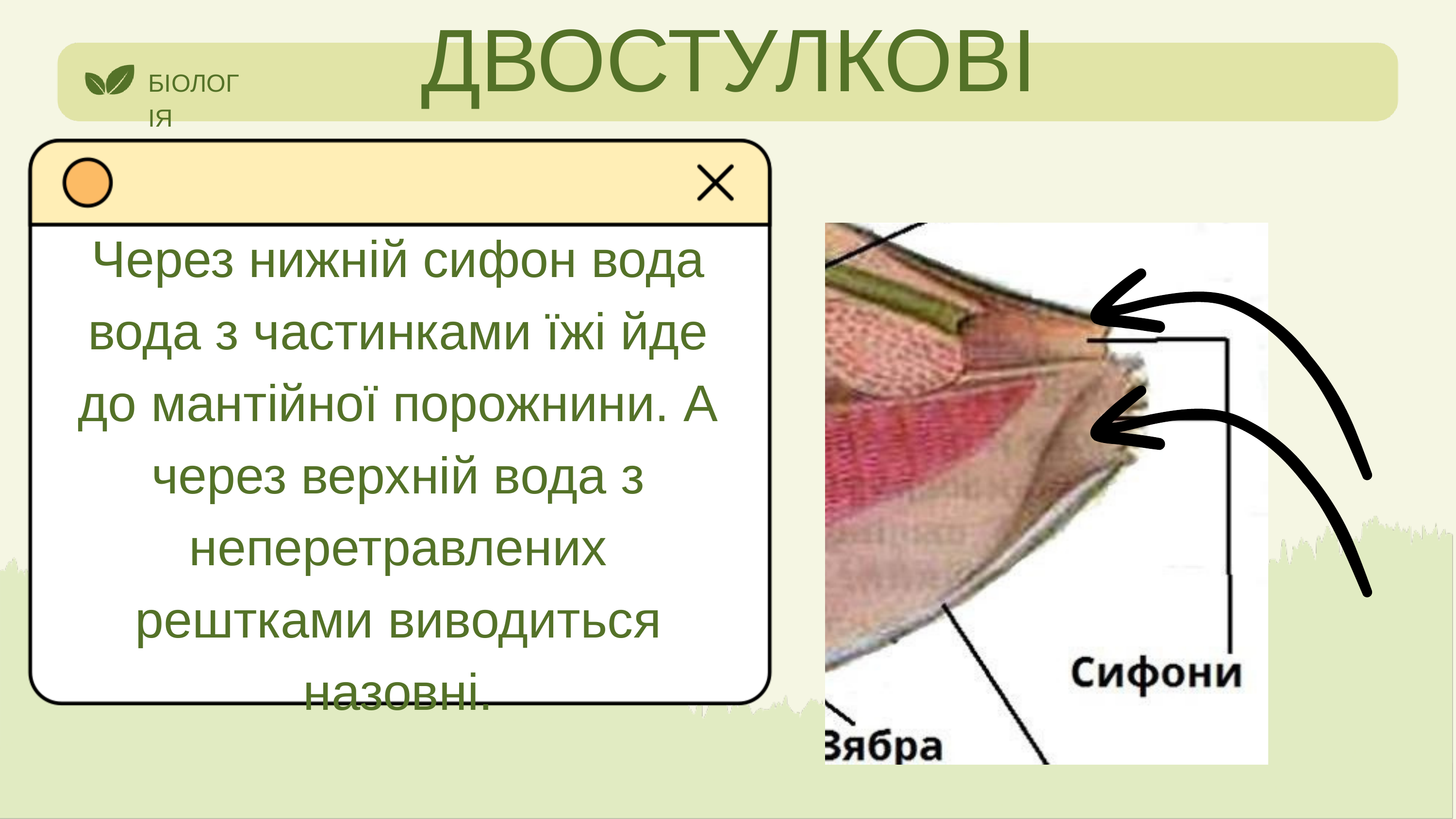

ДВОСТУЛКОВІ

БІОЛОГІЯ

Через нижній сифон вода вода з частинками їжі йде до мантійної порожнини. А через верхній вода з неперетравлених рештками виводиться назовні.